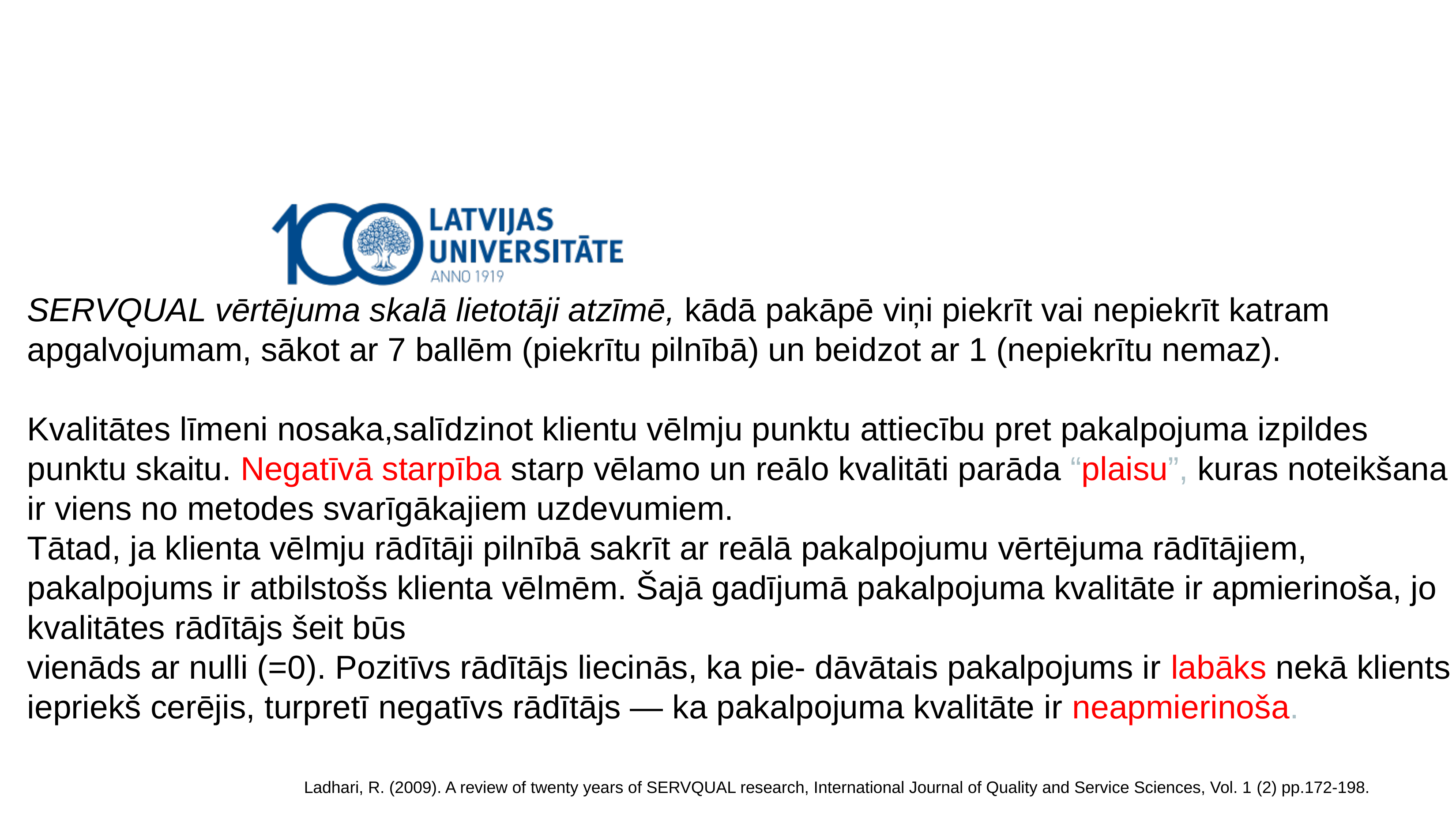

# SERVQUAL vērtējuma skalā lietotāji atzīmē, kādā pakāpē viņi piekrīt vai nepiekrīt katram apgalvojumam, sākot ar 7 ballēm (piekrītu pilnībā) un beidzot ar 1 (nepiekrītu nemaz). Kvalitātes līmeni nosaka,salīdzinot klientu vēlmju punktu attiecību pret pakalpojuma izpildes punktu skaitu. Negatīvā starpība starp vēlamo un reālo kvalitāti parāda “plaisu”, kuras noteikšana ir viens no metodes svarīgākajiem uzdevumiem. Tātad, ja klienta vēlmju rādītāji pilnībā sakrīt ar reālā pakalpojumu vērtējuma rādītājiem, pakalpojums ir atbilstošs klienta vēlmēm. Šajā gadījumā pakalpojuma kvalitāte ir apmierinoša, jo kvalitātes rādītājs šeit būs vienāds ar nulli (=0). Pozitīvs rādītājs liecinās, ka pie- dāvātais pakalpojums ir labāks nekā klients iepriekš cerējis, turpretī negatīvs rādītājs — ka pakalpojuma kvalitāte ir neapmierinoša.
Ladhari, R. (2009). A review of twenty years of SERVQUAL research, International Journal of Quality and Service Sciences, Vol. 1 (2) pp.172-198.